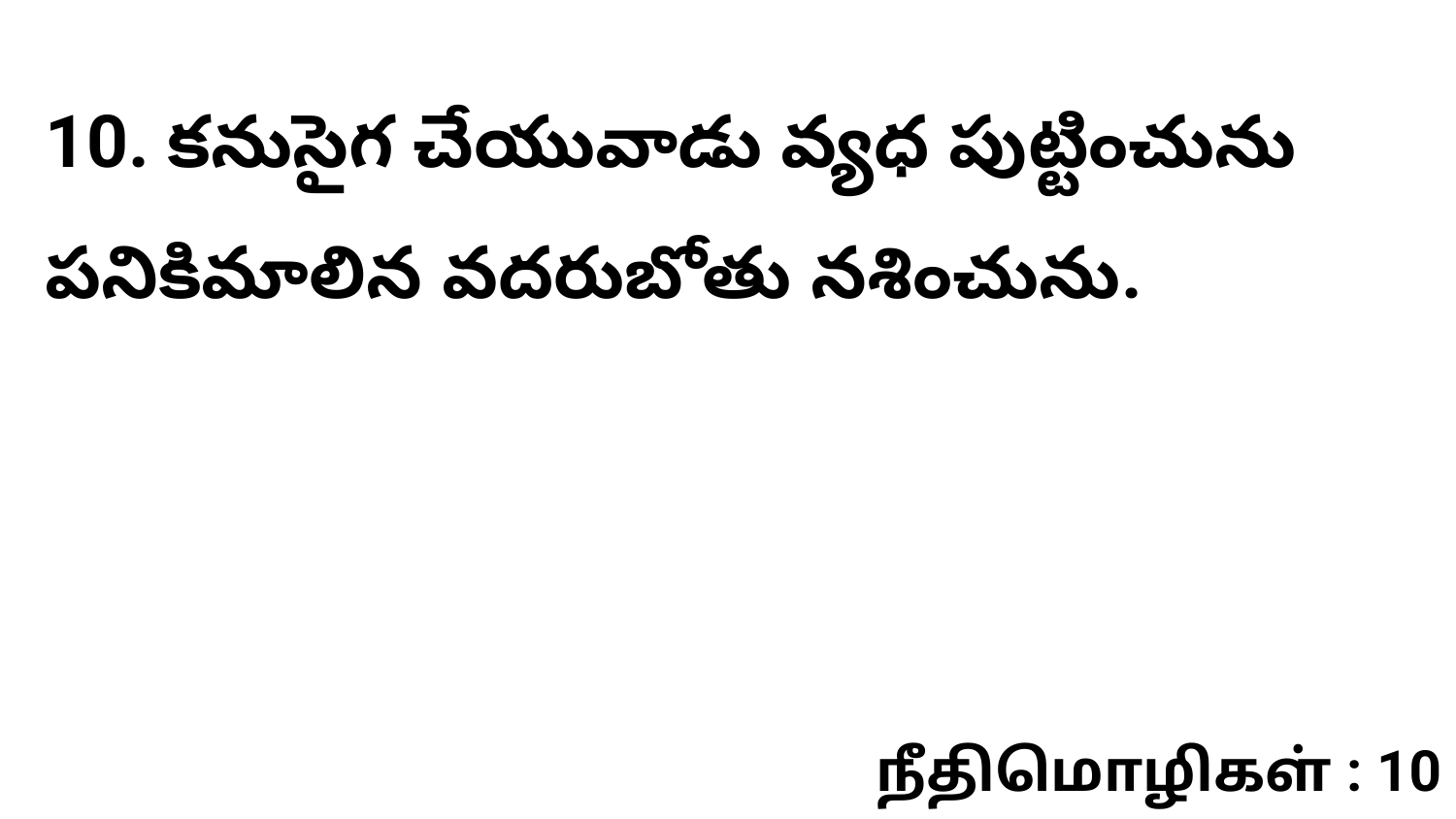

10. కనుసైగ చేయువాడు వ్యధ పుట్టించును పనికిమాలిన వదరుబోతు నశించును.
நீதிமொழிகள் : 10